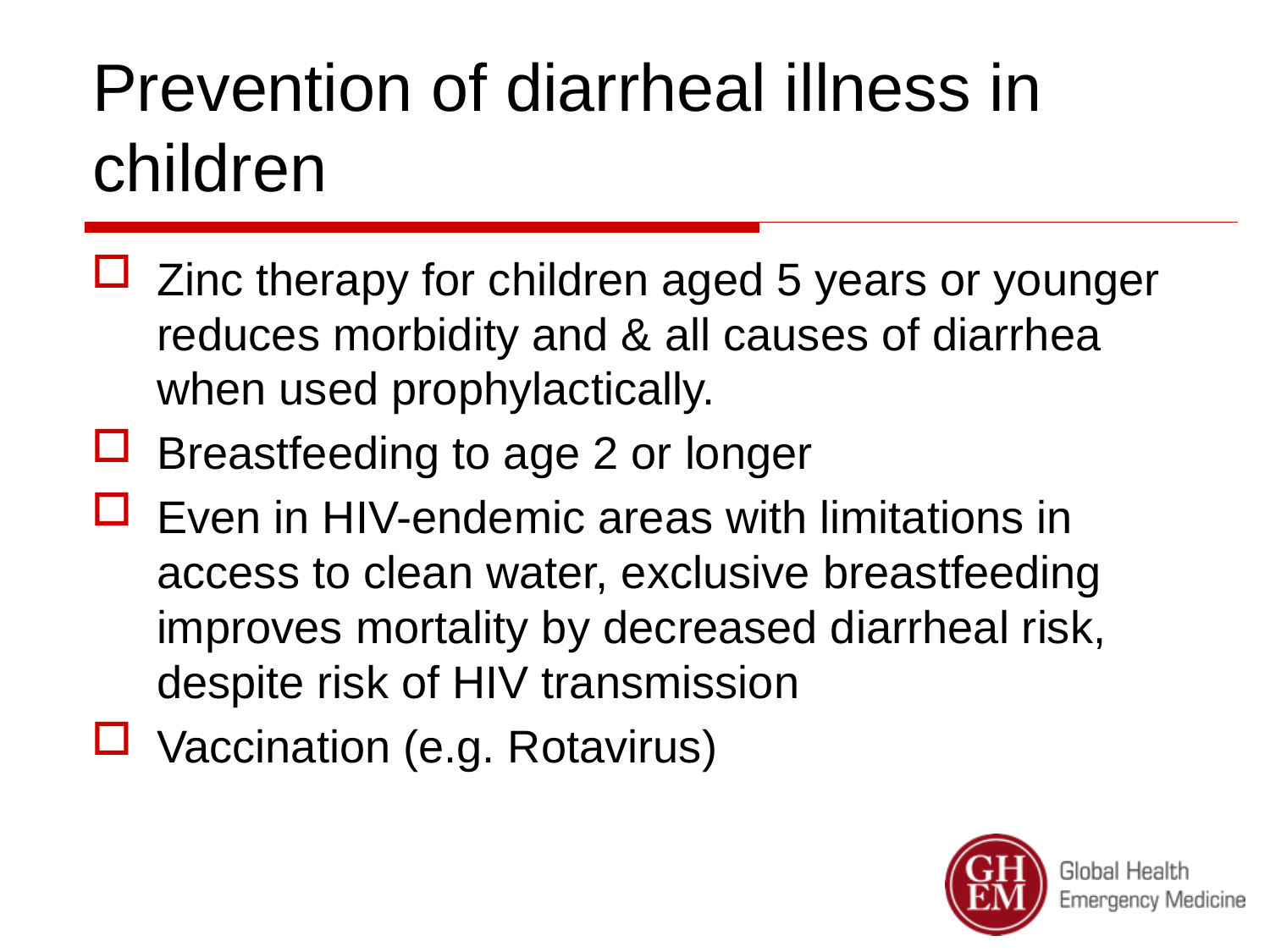

# Prevention of diarrheal illness in children
Zinc therapy for children aged 5 years or younger reduces morbidity and & all causes of diarrhea when used prophylactically.
Breastfeeding to age 2 or longer
Even in HIV-endemic areas with limitations in access to clean water, exclusive breastfeeding improves mortality by decreased diarrheal risk, despite risk of HIV transmission
Vaccination (e.g. Rotavirus)